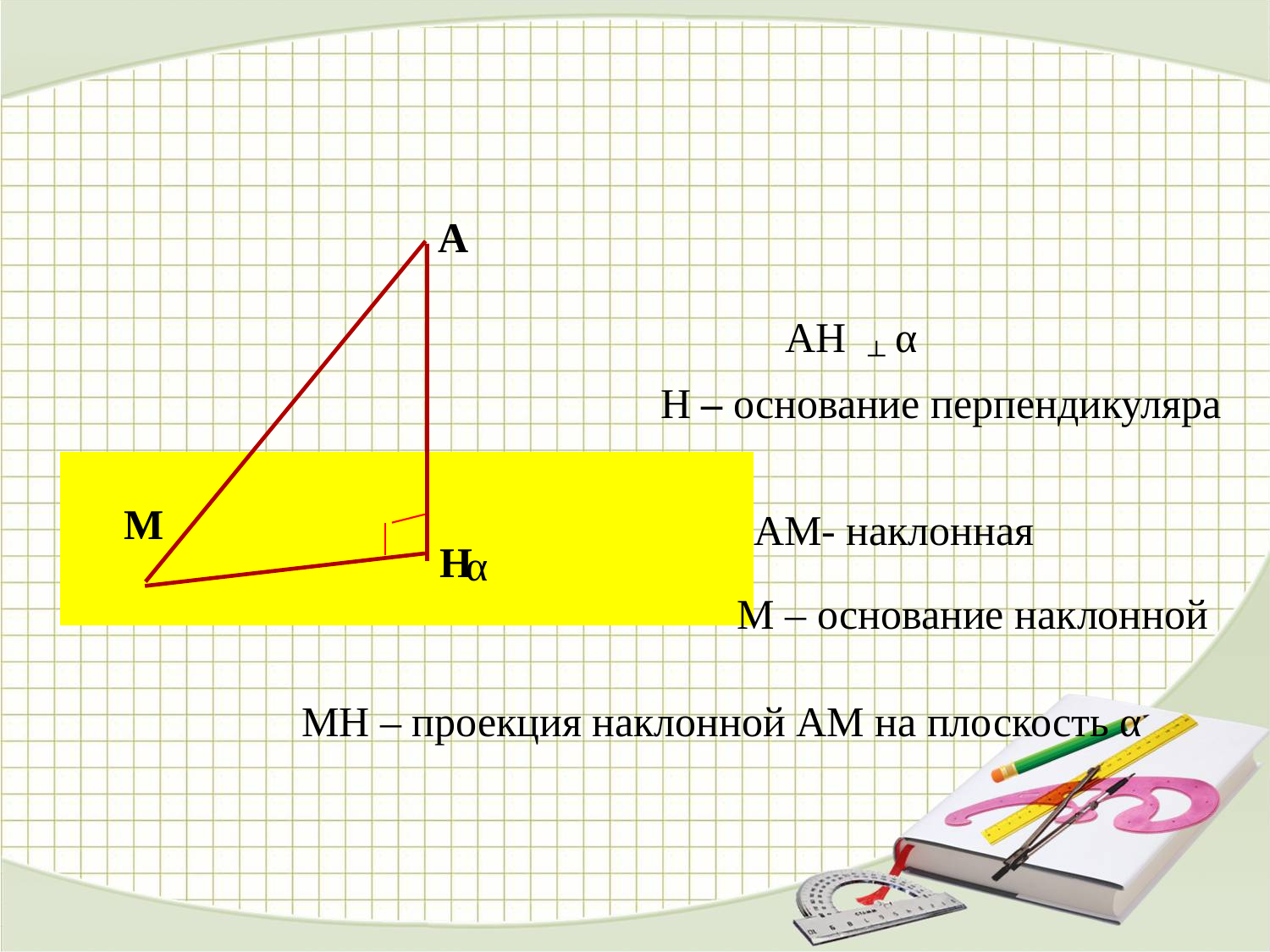

#
А
АН  ┴ α
Н – основание перпендикуляра

                                     α

М
АМ- наклонная
Н
М – основание наклонной
МН – проекция наклонной АМ на плоскость α